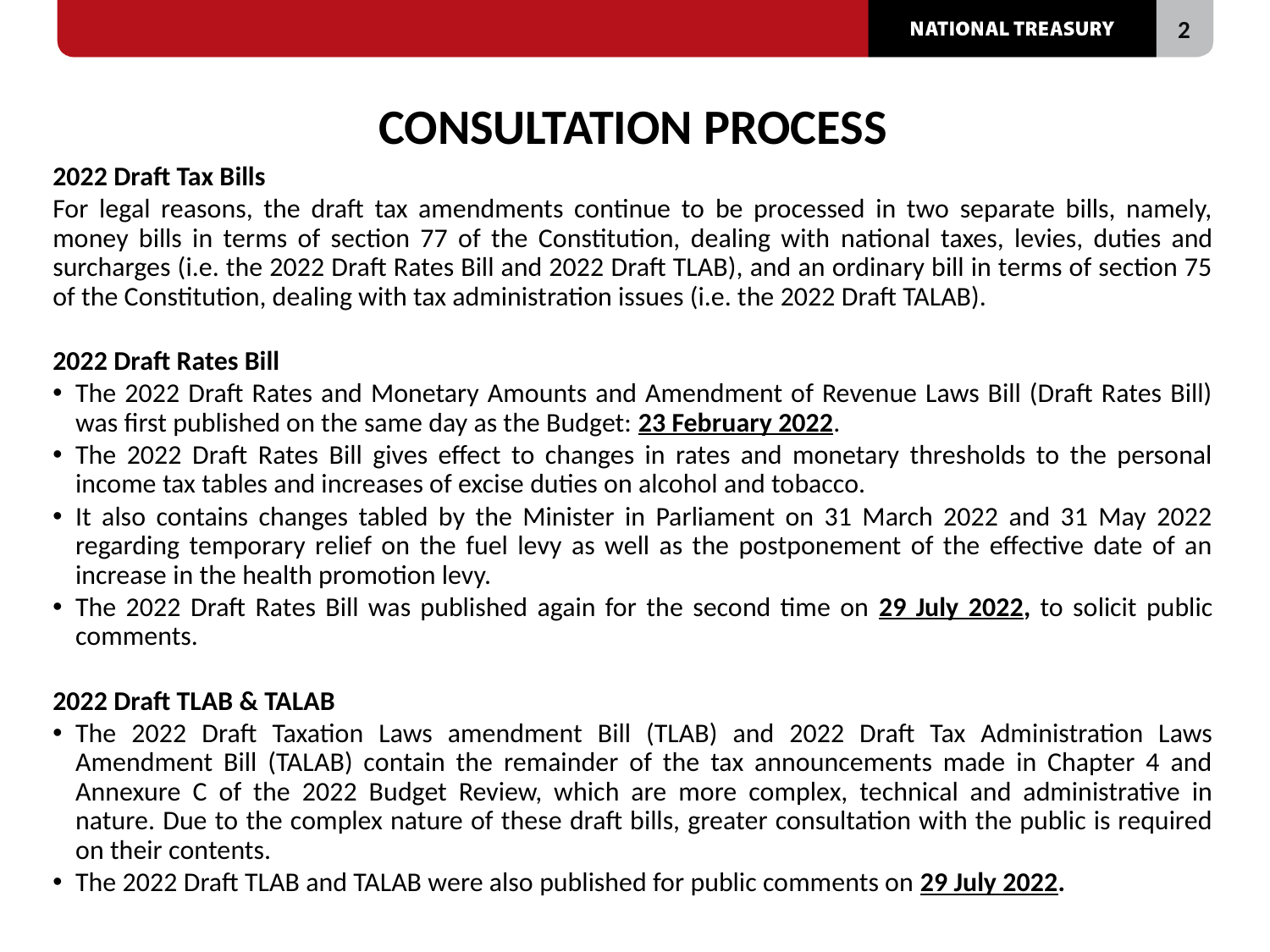

# CONSULTATION PROCESS
2022 Draft Tax Bills
For legal reasons, the draft tax amendments continue to be processed in two separate bills, namely, money bills in terms of section 77 of the Constitution, dealing with national taxes, levies, duties and surcharges (i.e. the 2022 Draft Rates Bill and 2022 Draft TLAB), and an ordinary bill in terms of section 75 of the Constitution, dealing with tax administration issues (i.e. the 2022 Draft TALAB).

2022 Draft Rates Bill
The 2022 Draft Rates and Monetary Amounts and Amendment of Revenue Laws Bill (Draft Rates Bill) was first published on the same day as the Budget: 23 February 2022.
The 2022 Draft Rates Bill gives effect to changes in rates and monetary thresholds to the personal income tax tables and increases of excise duties on alcohol and tobacco.
It also contains changes tabled by the Minister in Parliament on 31 March 2022 and 31 May 2022 regarding temporary relief on the fuel levy as well as the postponement of the effective date of an increase in the health promotion levy.
The 2022 Draft Rates Bill was published again for the second time on 29 July 2022, to solicit public comments.

2022 Draft TLAB & TALAB
The 2022 Draft Taxation Laws amendment Bill (TLAB) and 2022 Draft Tax Administration Laws Amendment Bill (TALAB) contain the remainder of the tax announcements made in Chapter 4 and Annexure C of the 2022 Budget Review, which are more complex, technical and administrative in nature. Due to the complex nature of these draft bills, greater consultation with the public is required on their contents.
The 2022 Draft TLAB and TALAB were also published for public comments on 29 July 2022.